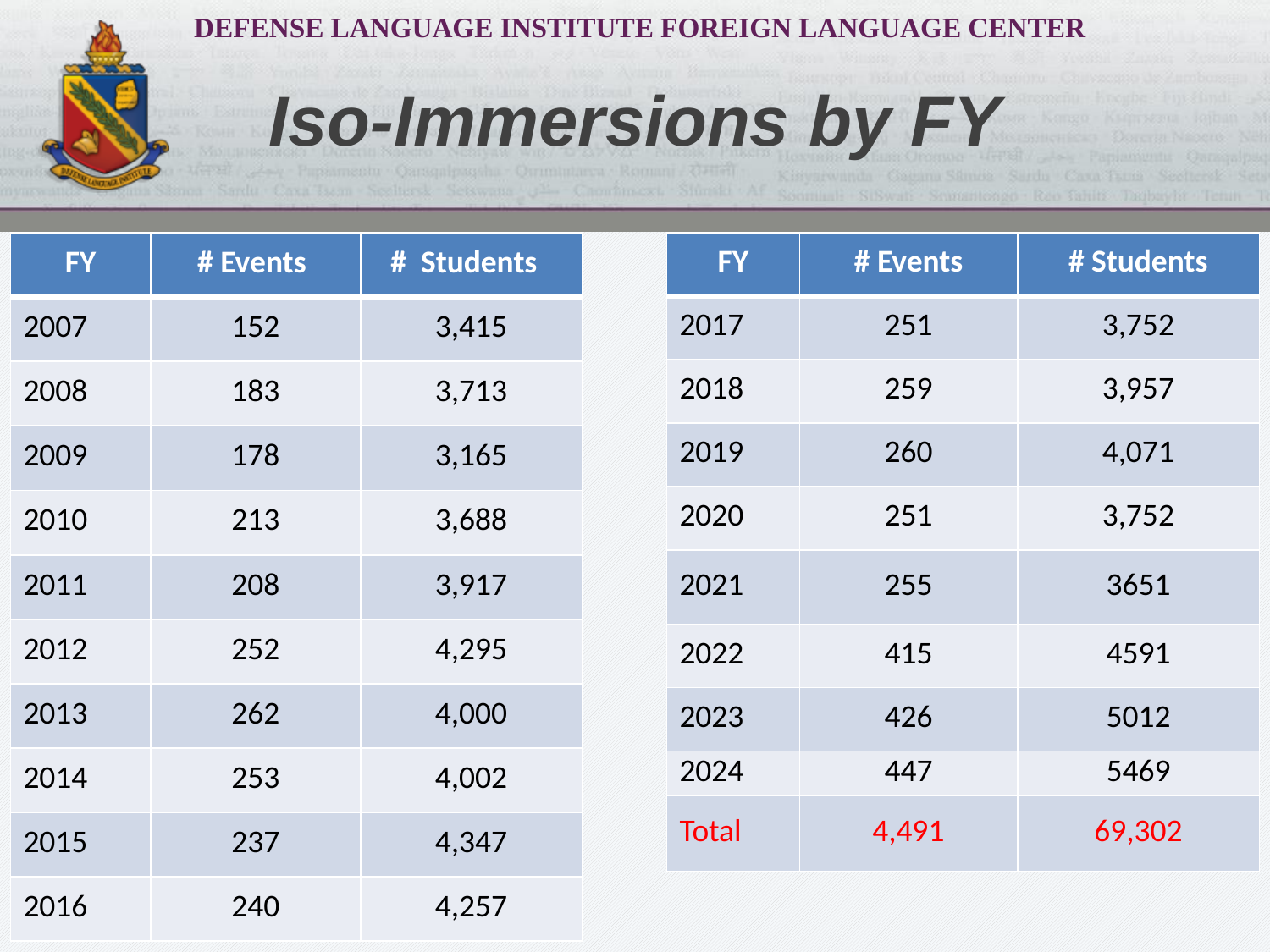

# Iso-Immersions by FY
| FY | # Events | # Students |
| --- | --- | --- |
| 2007 | 152 | 3,415 |
| 2008 | 183 | 3,713 |
| 2009 | 178 | 3,165 |
| 2010 | 213 | 3,688 |
| 2011 | 208 | 3,917 |
| 2012 | 252 | 4,295 |
| 2013 | 262 | 4,000 |
| 2014 | 253 | 4,002 |
| 2015 | 237 | 4,347 |
| 2016 | 240 | 4,257 |
| FY | # Events | # Students |
| --- | --- | --- |
| 2017 | 251 | 3,752 |
| 2018 | 259 | 3,957 |
| 2019 | 260 | 4,071 |
| 2020 | 251 | 3,752 |
| 2021 | 255 | 3651 |
| 2022 | 415 | 4591 |
| 2023 | 426 | 5012 |
| 2024 | 447 | 5469 |
| Total | 4,491 | 69,302 |